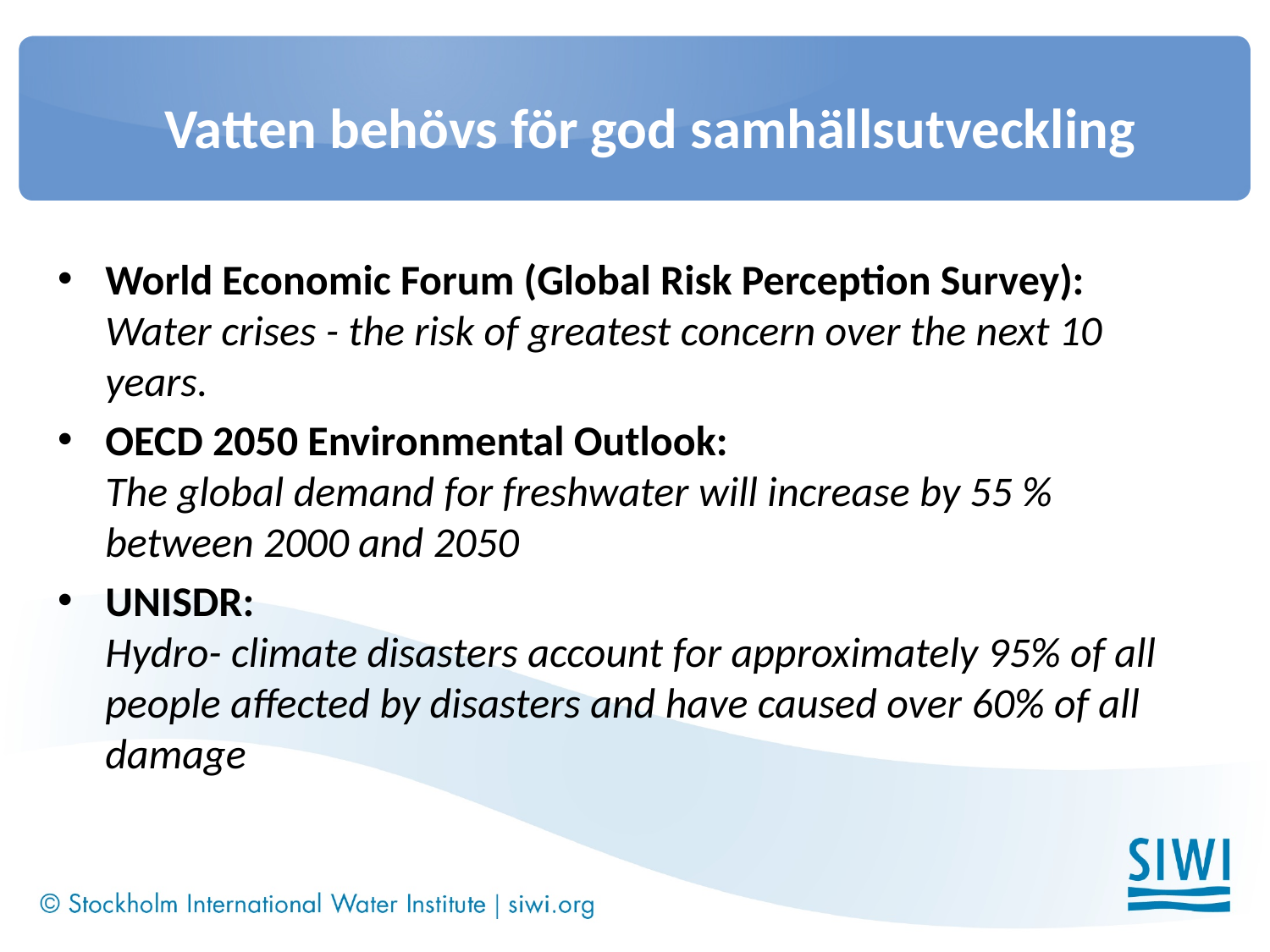

# Vatten behövs för god samhällsutveckling
World Economic Forum (Global Risk Perception Survey):
Water crises - the risk of greatest concern over the next 10 years.
OECD 2050 Environmental Outlook:
The global demand for freshwater will increase by 55 % between 2000 and 2050
UNISDR:
Hydro- climate disasters account for approximately 95% of all people affected by disasters and have caused over 60% of all damage